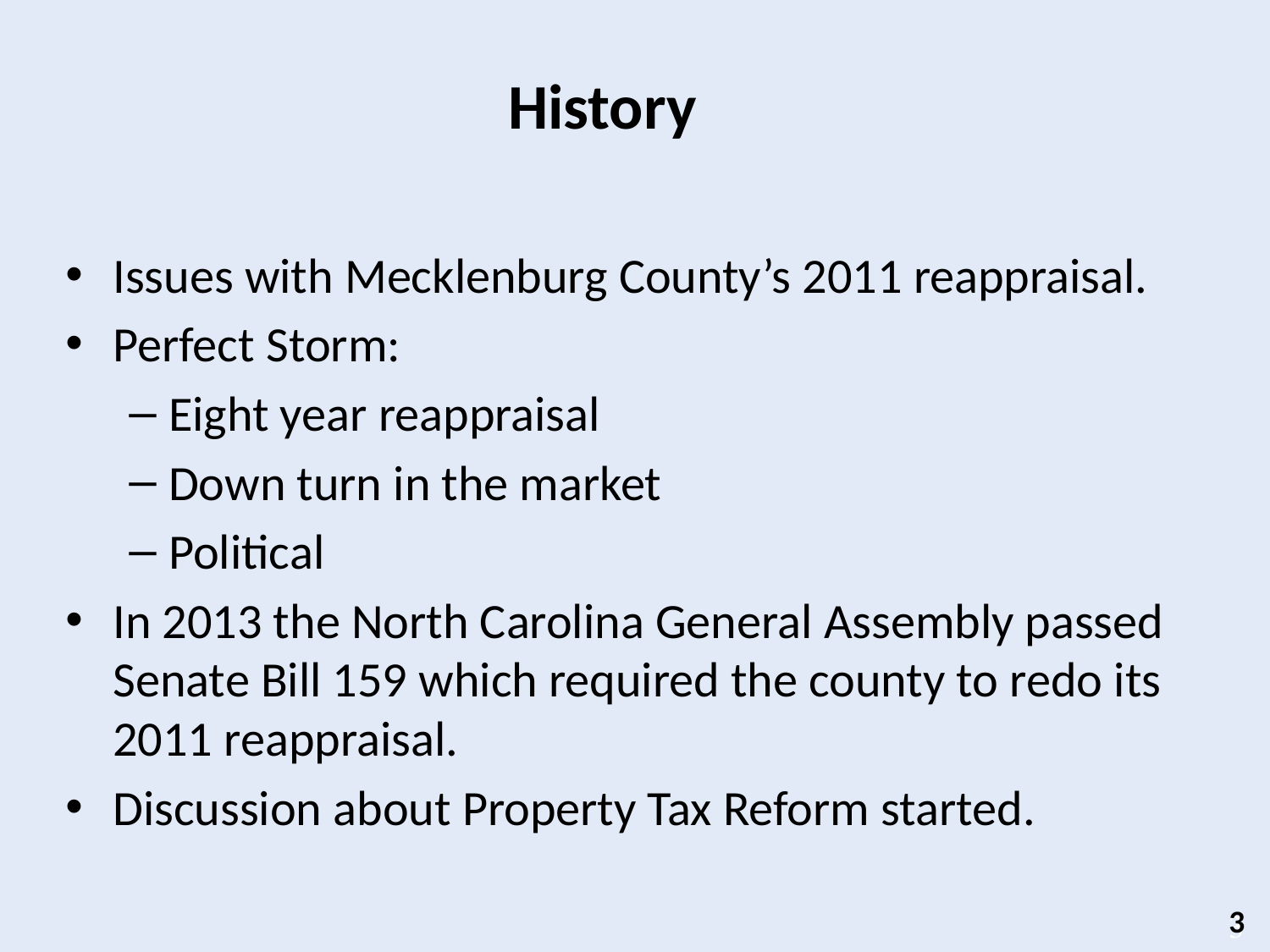

# History
Issues with Mecklenburg County’s 2011 reappraisal.
Perfect Storm:
Eight year reappraisal
Down turn in the market
Political
In 2013 the North Carolina General Assembly passed Senate Bill 159 which required the county to redo its 2011 reappraisal.
Discussion about Property Tax Reform started.